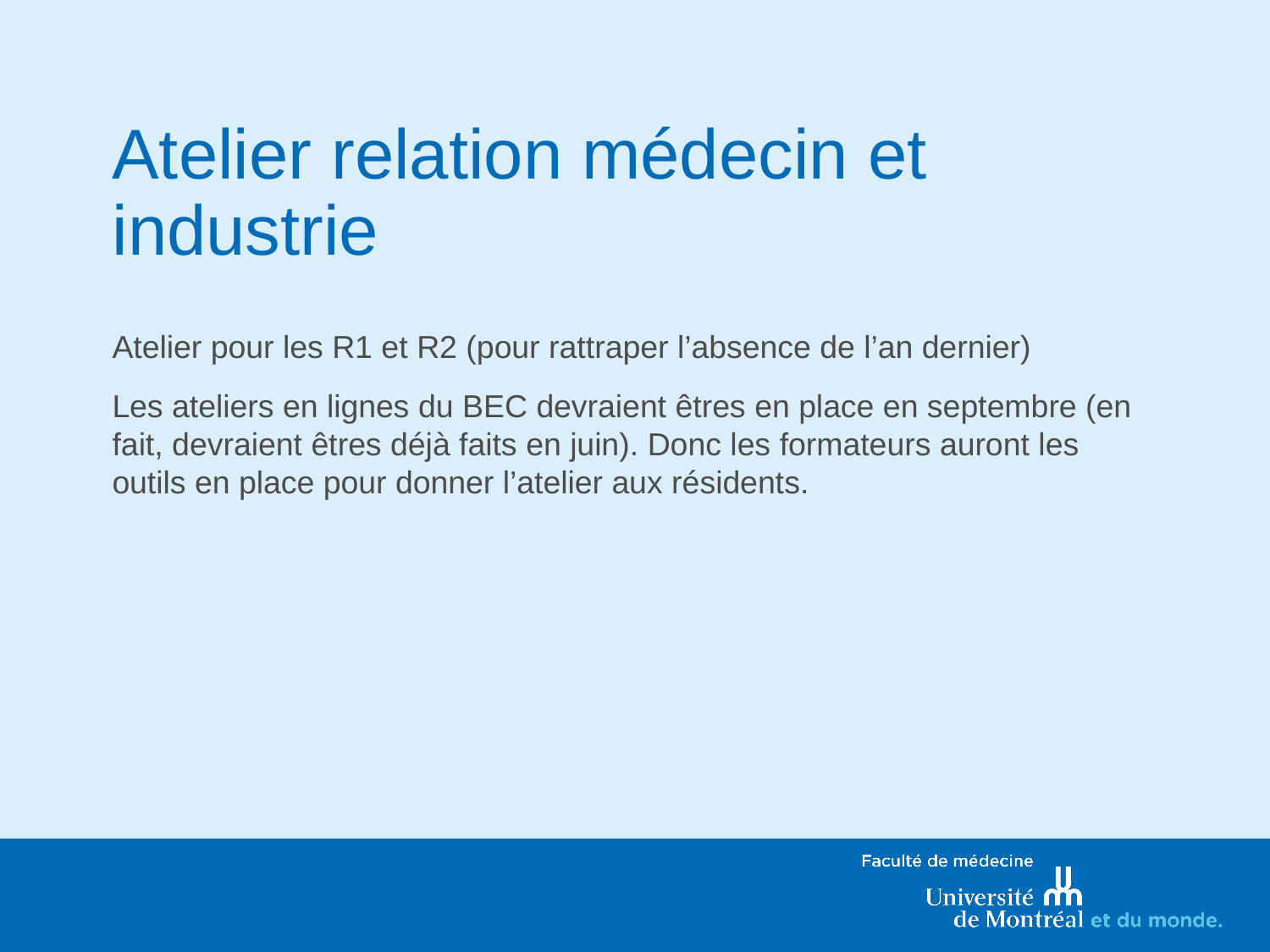

# Atelier relation médecin et industrie
Atelier pour les R1 et R2 (pour rattraper l’absence de l’an dernier)
Les ateliers en lignes du BEC devraient êtres en place en septembre (en fait, devraient êtres déjà faits en juin). Donc les formateurs auront les outils en place pour donner l’atelier aux résidents.